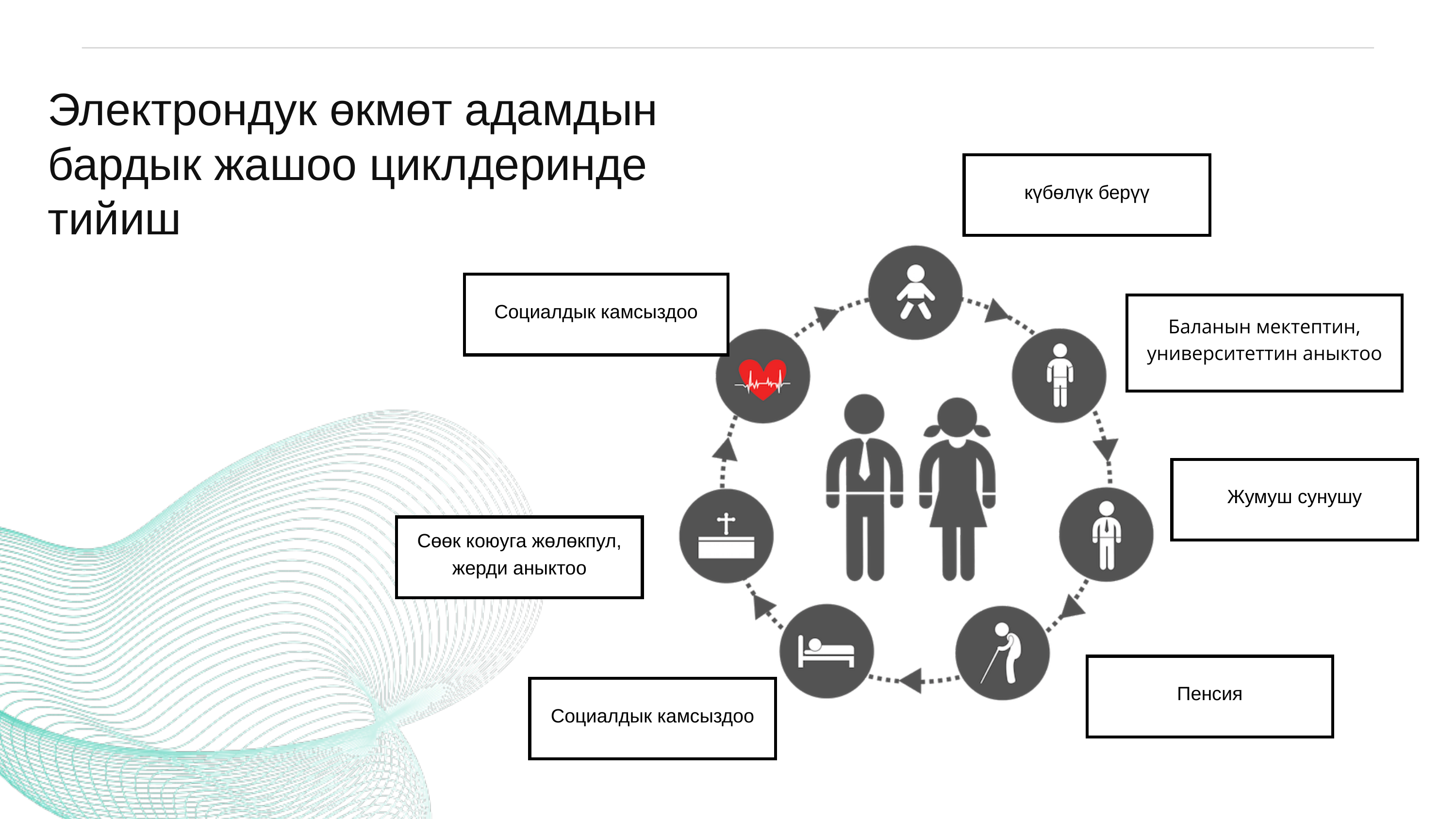

Solution 1
Электрондук өкмөт адамдын бардык жашоо циклдеринде тийиш

күбөлүк берүү

Социалдык камсыздоо

Баланын мектептин, университеттин аныктоо

Жумуш сунушу

Сөөк коюуга жөлөкпул, жерди аныктоо

Пенсия

Социалдык камсыздоо